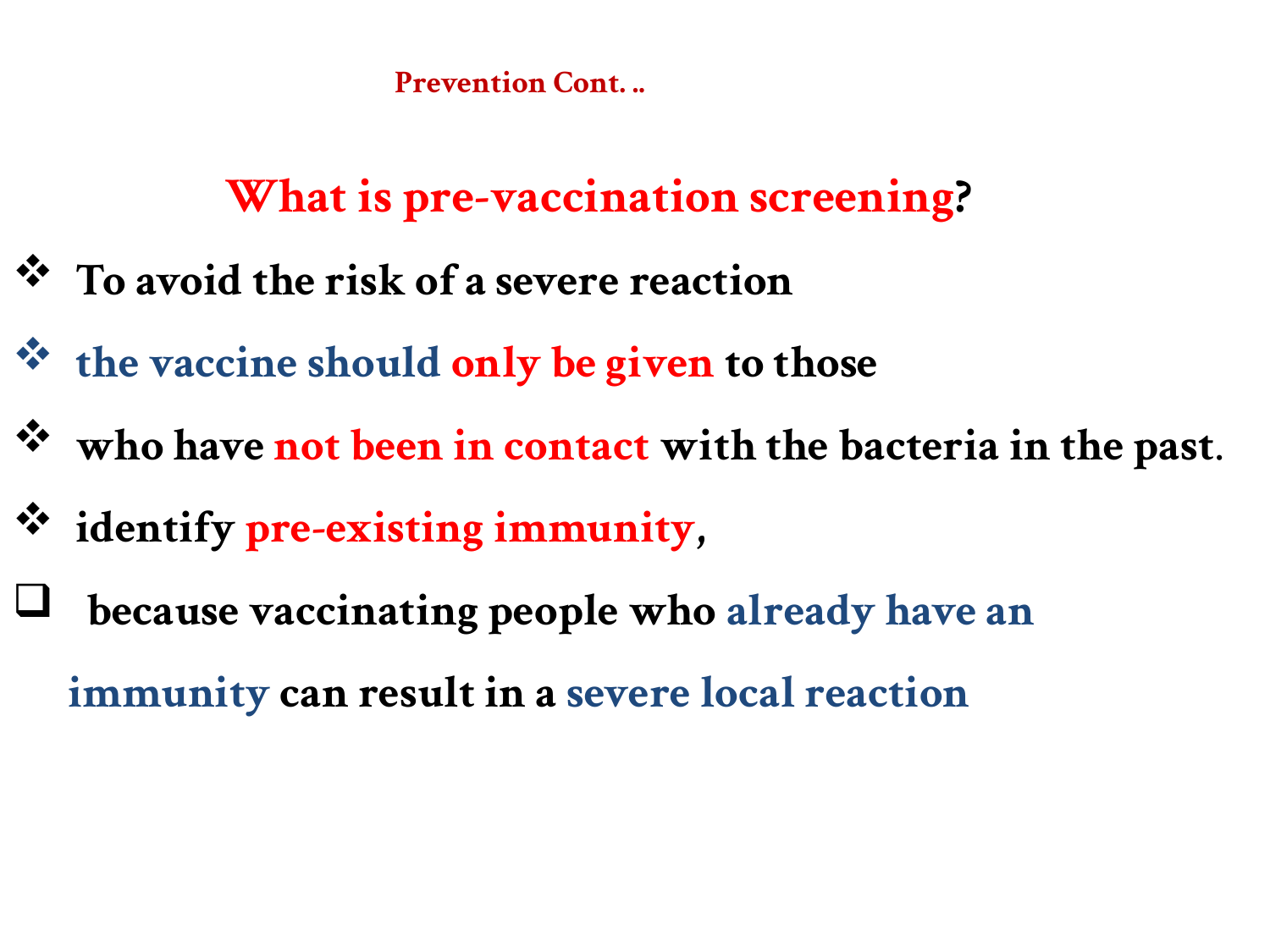

Prevention Cont. ..
                     What is pre-vaccination screening?
To avoid the risk of a severe reaction
the vaccine should only be given to those
who have not been in contact with the bacteria in the past.
identify pre-existing immunity,
 because vaccinating people who already have an
      immunity can result in a severe local reaction